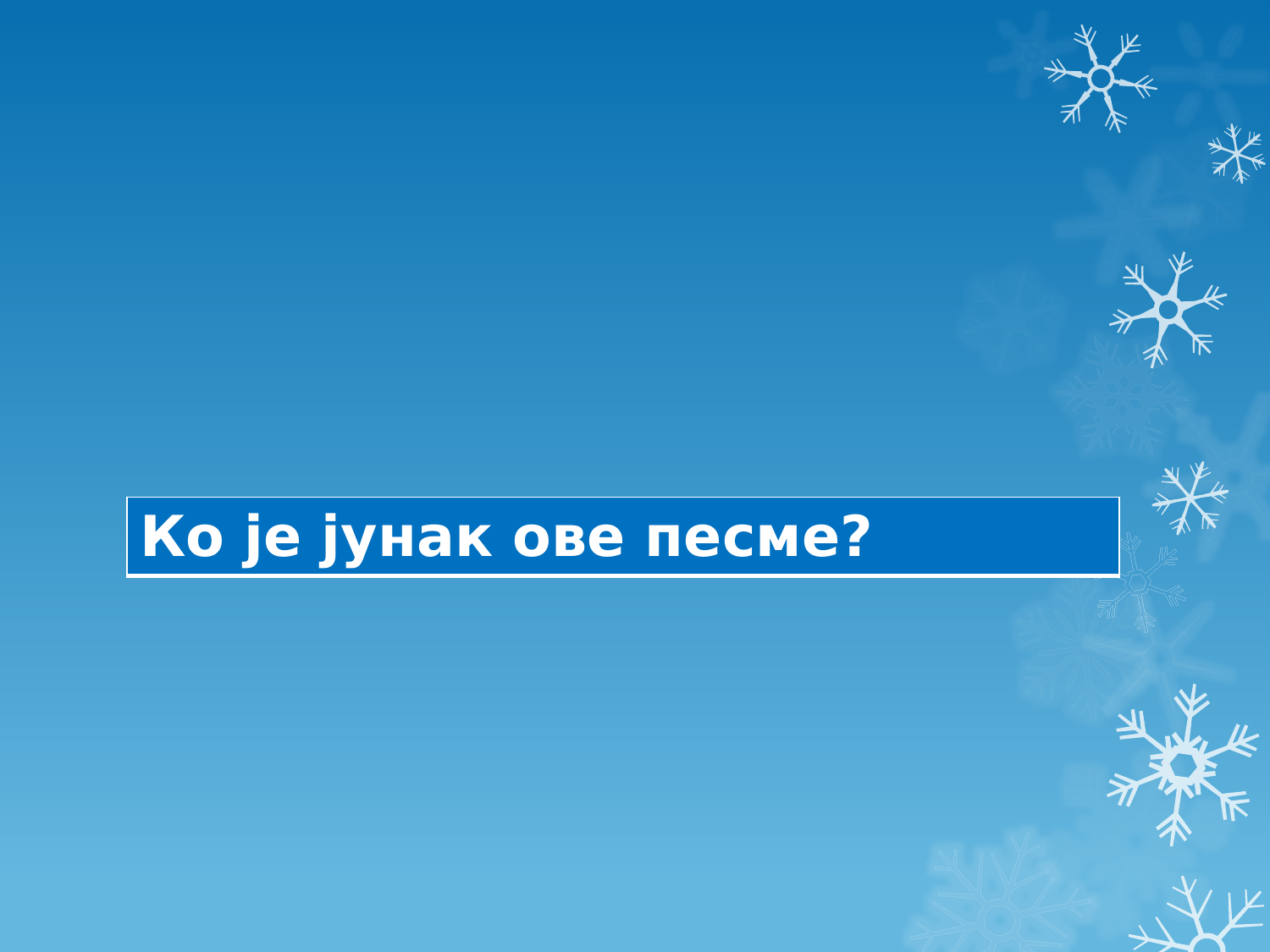

#
| Ко је јунак ове песме? |
| --- |